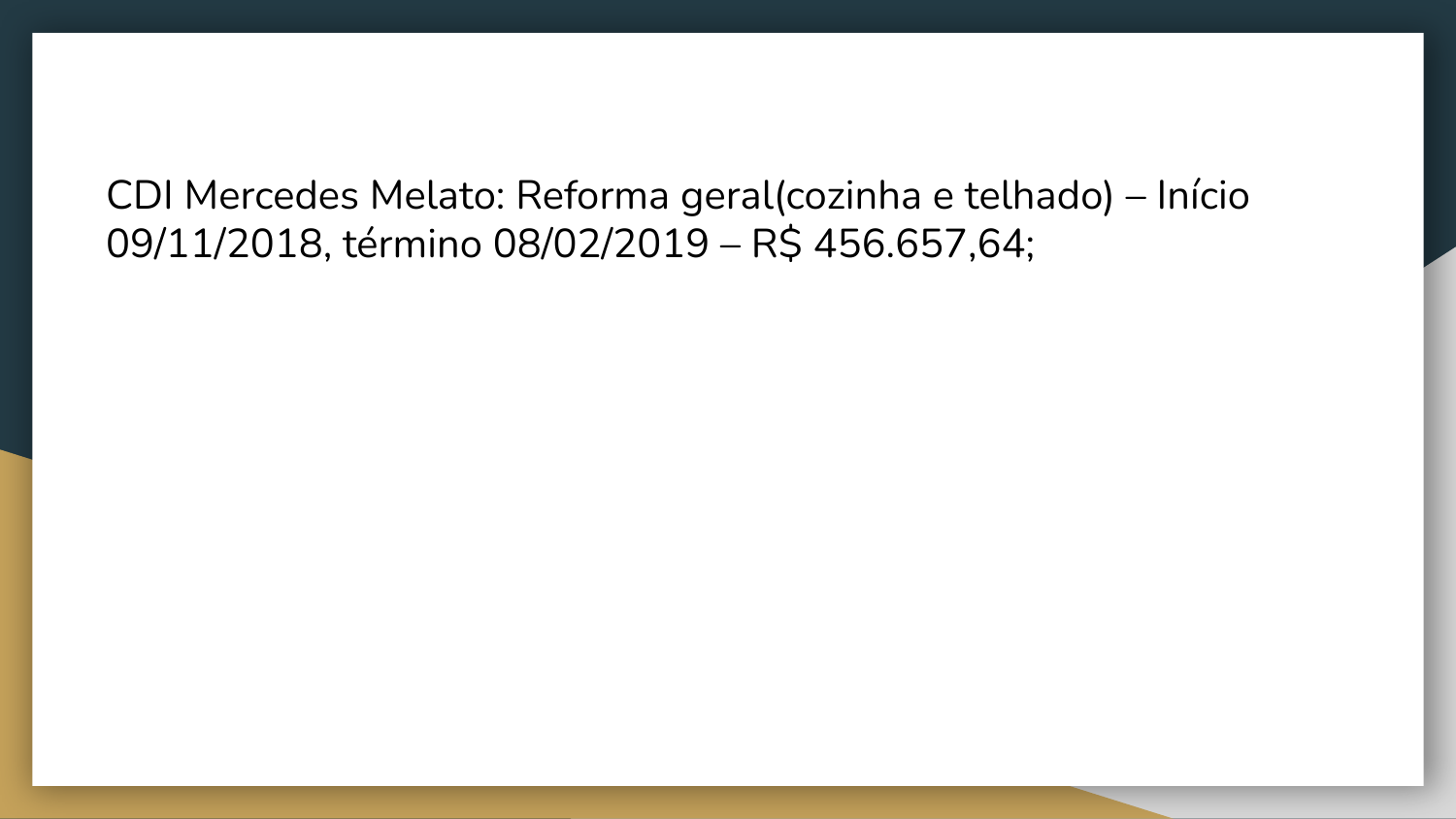

# CDI Mercedes Melato: Reforma geral(cozinha e telhado) – Início 09/11/2018, término 08/02/2019 – R$ 456.657,64;